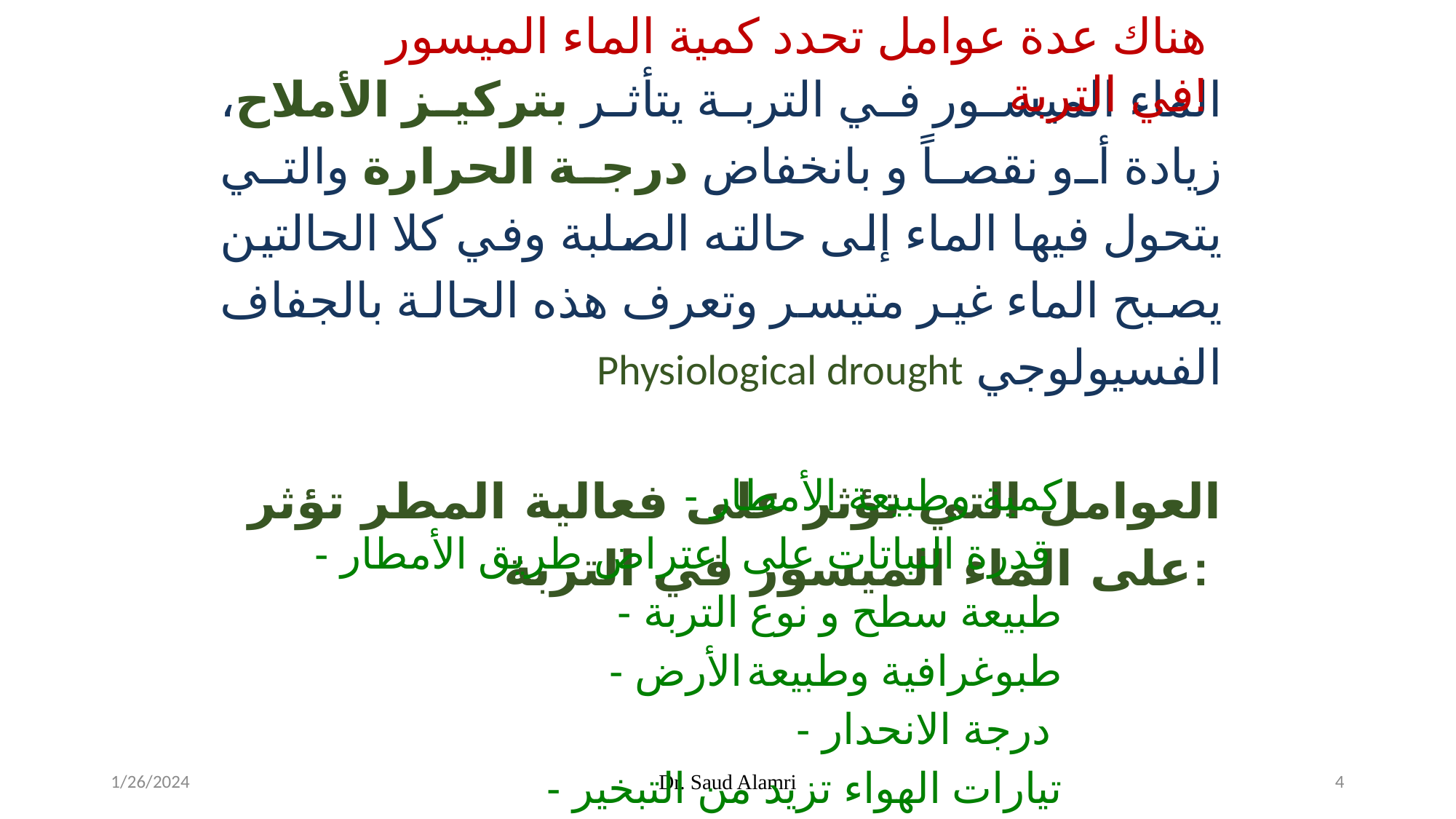

هناك عدة عوامل تحدد كمية الماء الميسور في التربة!
الماء الميسور في التربة يتأثر بتركيز الأملاح، زيادة أو نقصاً و بانخفاض درجة الحرارة والتي يتحول فيها الماء إلى حالته الصلبة وفي كلا الحالتين يصبح الماء غير متيسر وتعرف هذه الحالة بالجفاف الفسيولوجي Physiological drought

العوامل التي تؤثر على فعالية المطر تؤثر على الماء الميسور في التربة:
- كمية وطبيعة الأمطار
- قدرة النباتات على اعتراض طريق الأمطار
- طبيعة سطح و نوع التربة
- طبوغرافية وطبيعة الأرض
- درجة الانحدار
- تيارات الهواء تزيد من التبخير
1/26/2024
Dr. Saud Alamri
4